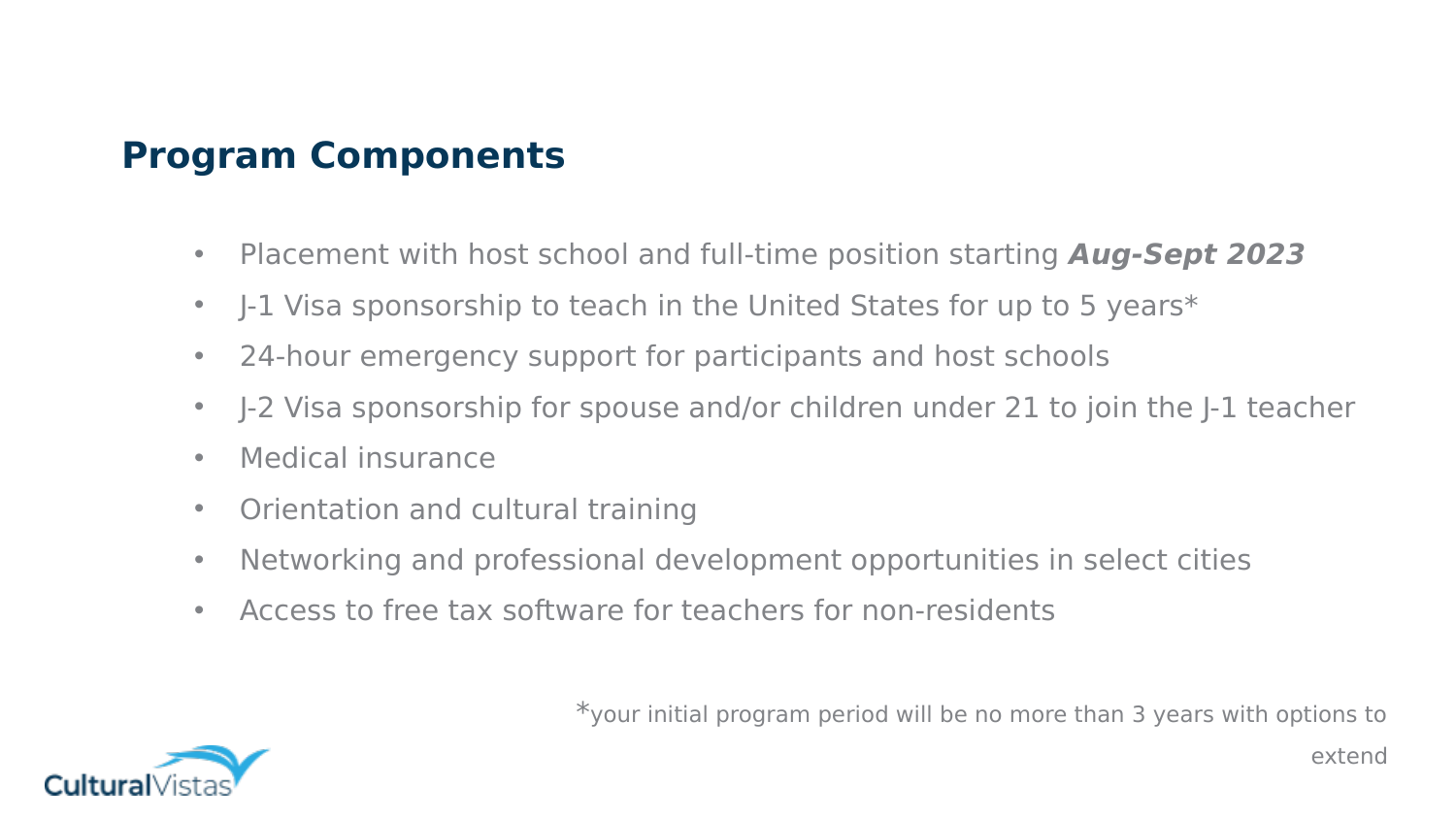

EXCHANGE VISITOR PROGRAM

Program Components

Placement with host school and full-time position starting Aug-Sept 2023
J-1 Visa sponsorship to teach in the United States for up to 5 years*
24-hour emergency support for participants and host schools
J-2 Visa sponsorship for spouse and/or children under 21 to join the J-1 teacher
Medical insurance
Orientation and cultural training
Networking and professional development opportunities in select cities
Access to free tax software for teachers for non-residents

		          *your initial program period will be no more than 3 years with options to extend